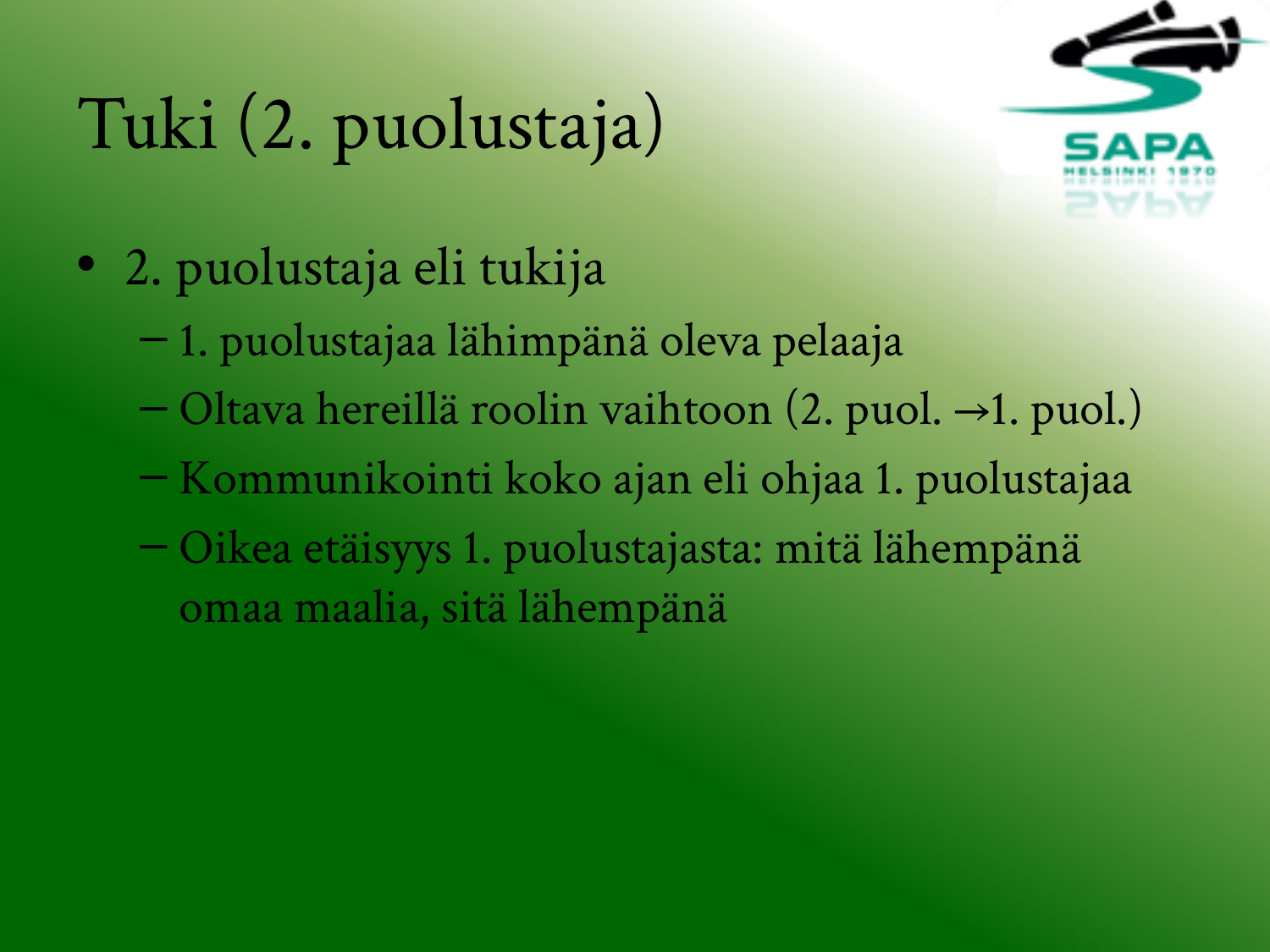

# Tuki (2. puolustaja)
2. puolustaja eli tukija
1. puolustajaa lähimpänä oleva pelaaja
Oltava hereillä roolin vaihtoon (2. puol. →1. puol.)
Kommunikointi koko ajan eli ohjaa 1. puolustajaa
Oikea etäisyys 1. puolustajasta: mitä lähempänä omaa maalia, sitä lähempänä